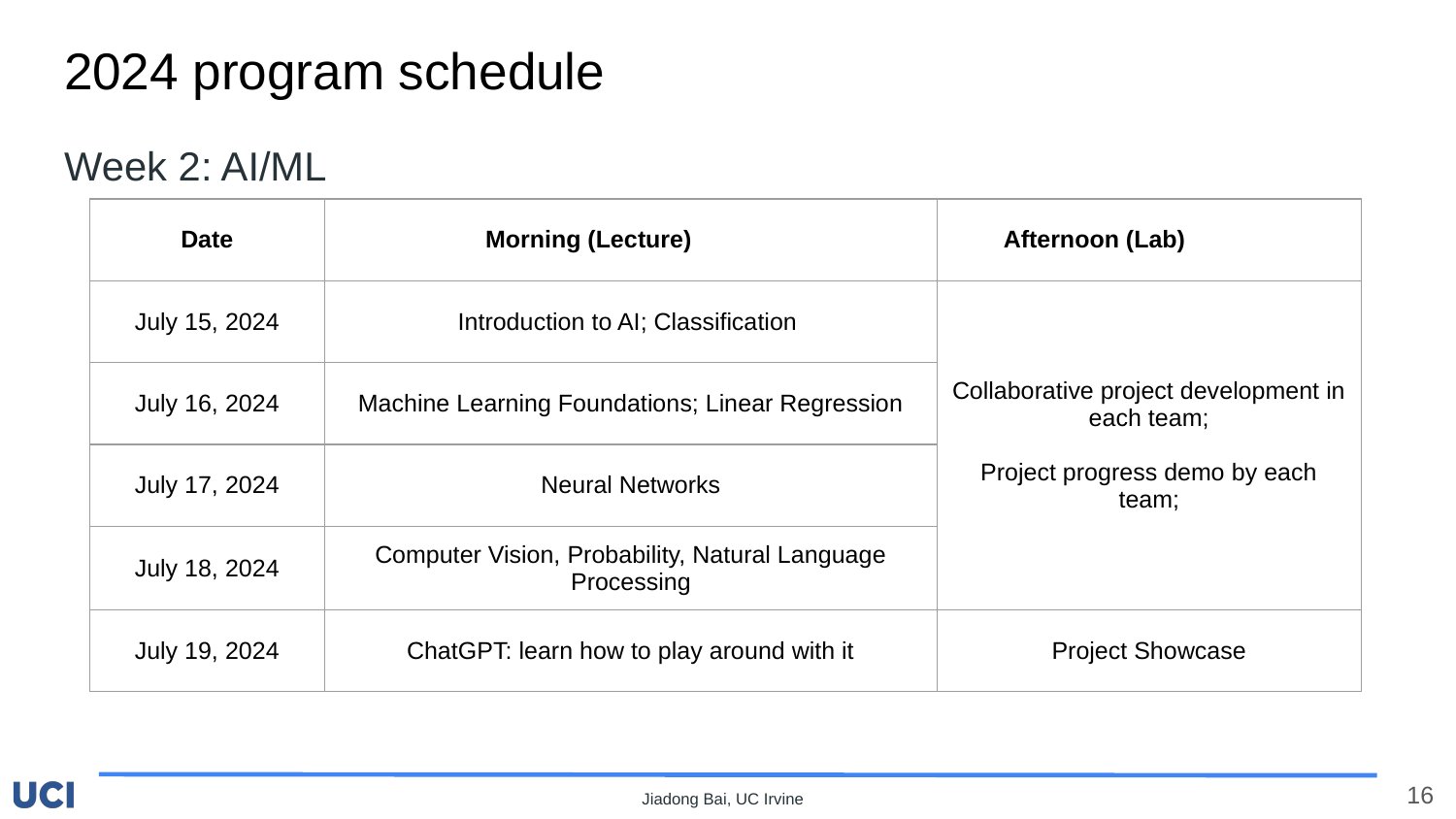

# 2024 program schedule
Week 2: AI/ML

| Date | Morning (Lecture) | Afternoon (Lab) |
| --- | --- | --- |
| July 15, 2024 | Introduction to AI; Classification | Collaborative project development in each team; Project progress demo by each team; |
| July 16, 2024 | Machine Learning Foundations; Linear Regression |  |
| July 17, 2024 | Neural Networks |  |
| July 18, 2024 | Computer Vision, Probability, Natural Language Processing |  |
| July 19, 2024 | ChatGPT: learn how to play around with it | Project Showcase |
16